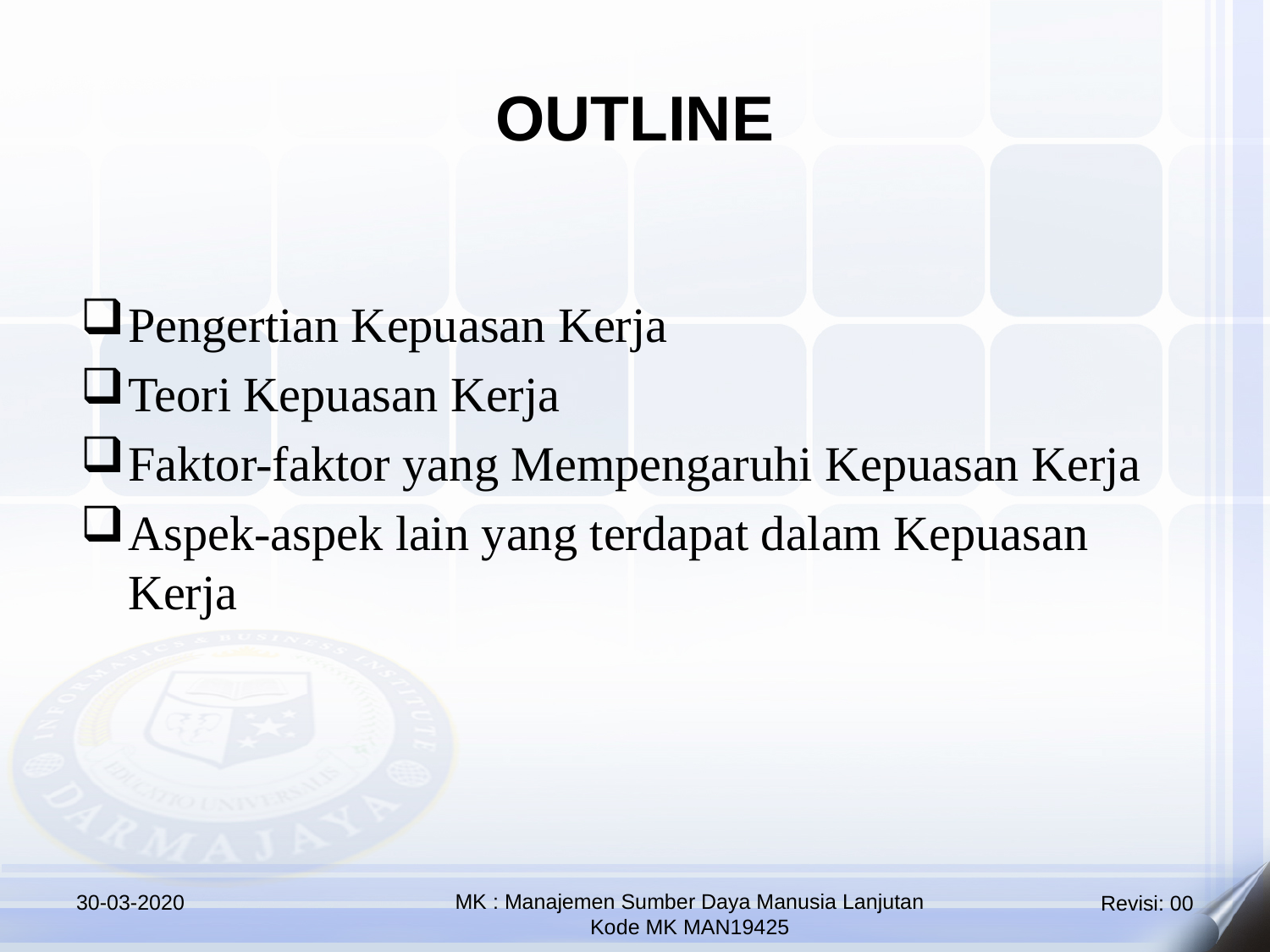

OUTLINE
Pengertian Kepuasan Kerja
Teori Kepuasan Kerja
Faktor-faktor yang Mempengaruhi Kepuasan Kerja
Aspek-aspek lain yang terdapat dalam Kepuasan Kerja

30-03-2020
MK : Manajemen Sumber Daya Manusia Lanjutan
Kode MK MAN19425